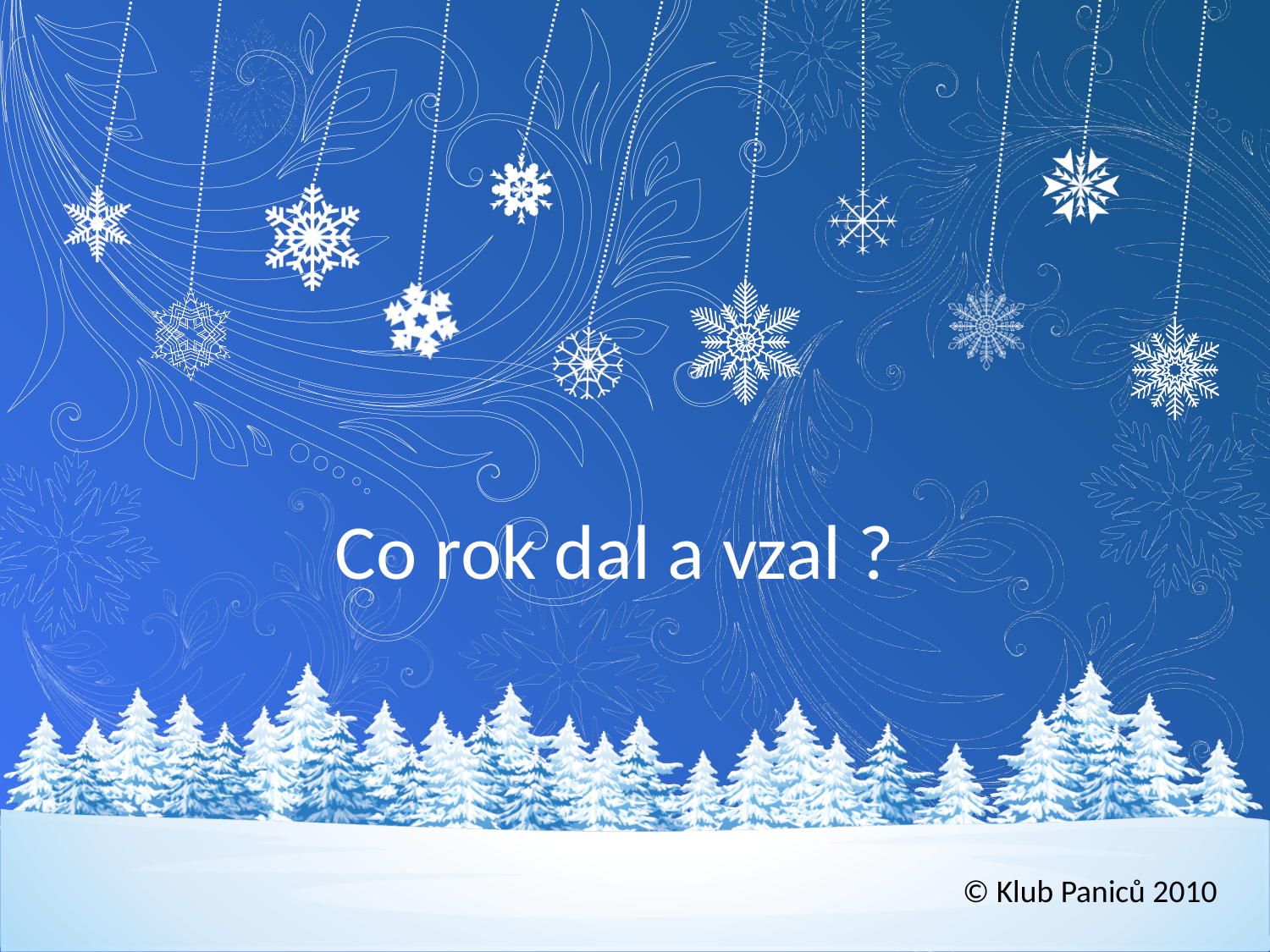

# Co rok dal a vzal ?
© Klub Paniců 2010